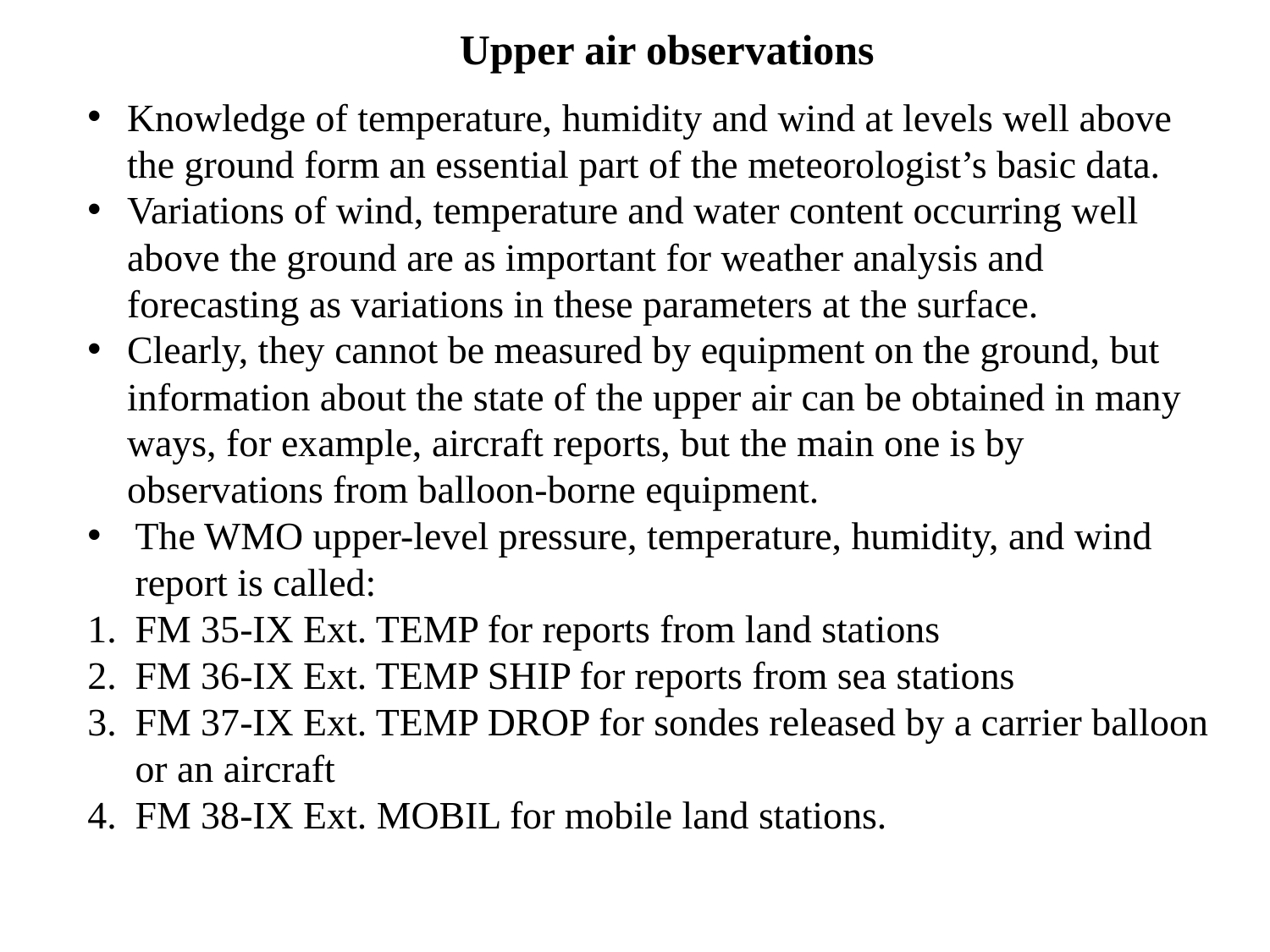

Upper air observations
Knowledge of temperature, humidity and wind at levels well above the ground form an essential part of the meteorologist’s basic data.
Variations of wind, temperature and water content occurring well above the ground are as important for weather analysis and forecasting as variations in these parameters at the surface.
Clearly, they cannot be measured by equipment on the ground, but information about the state of the upper air can be obtained in many ways, for example, aircraft reports, but the main one is by observations from balloon-borne equipment.
The WMO upper-level pressure, temperature, humidity, and wind report is called:
FM 35-IX Ext. TEMP for reports from land stations
FM 36-IX Ext. TEMP SHIP for reports from sea stations
FM 37-IX Ext. TEMP DROP for sondes released by a carrier balloon or an aircraft
FM 38-IX Ext. MOBIL for mobile land stations.